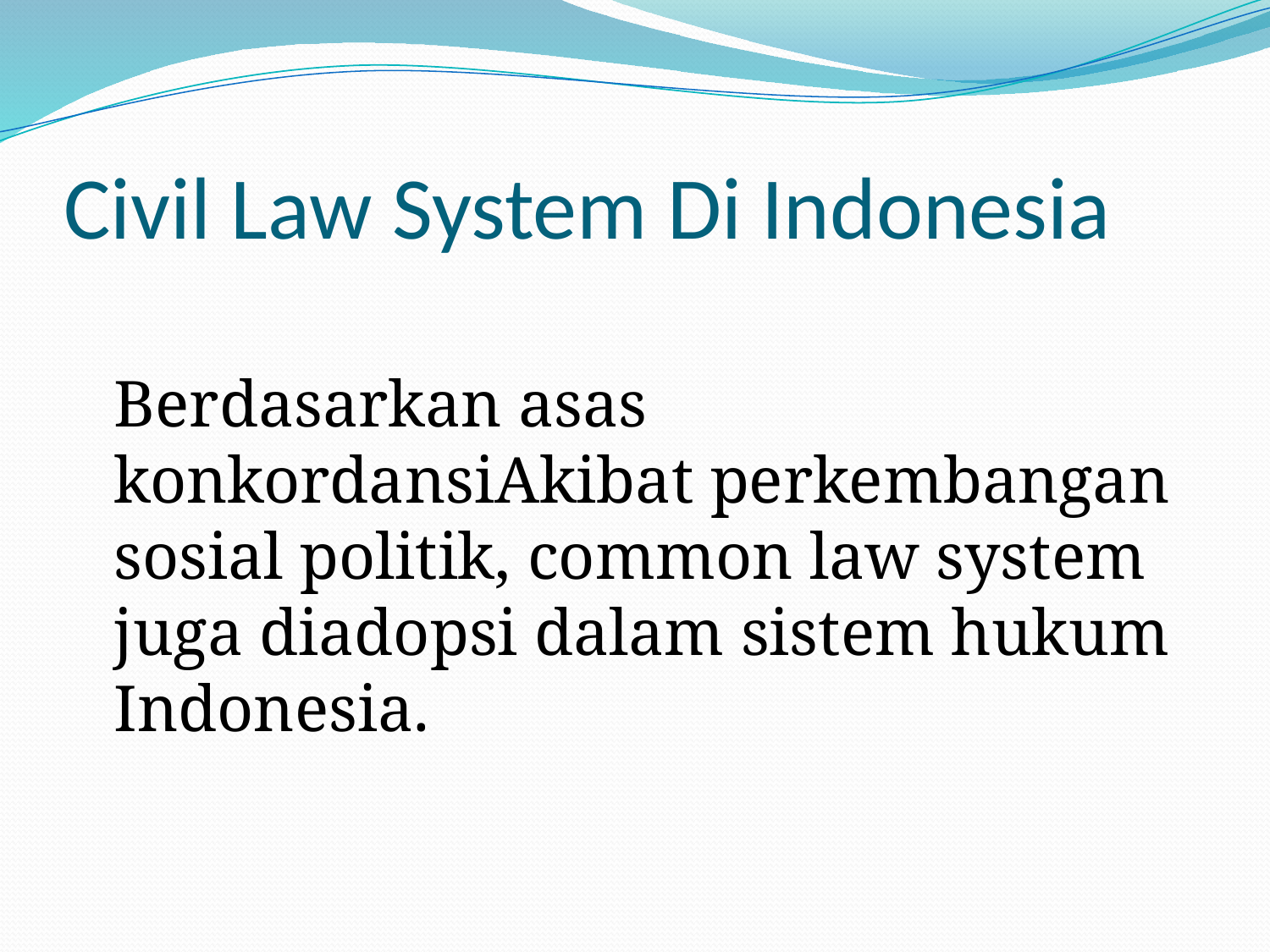

# Civil Law System Di Indonesia

	Berdasarkan asas konkordansiAkibat perkembangan sosial politik, common law system juga diadopsi dalam sistem hukum Indonesia.